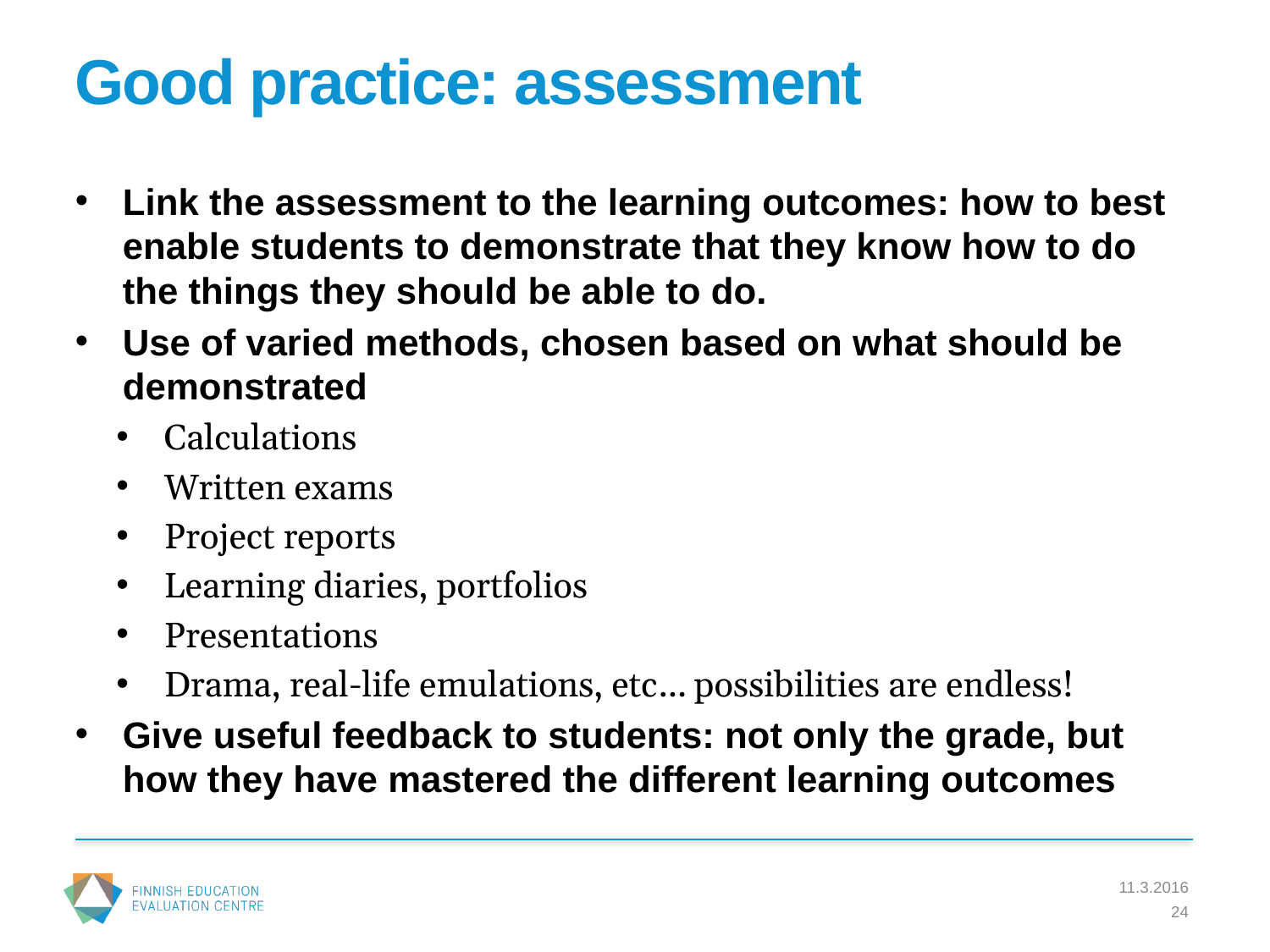

# Good practice: assessment
Link the assessment to the learning outcomes: how to best enable students to demonstrate that they know how to do the things they should be able to do.
Use of varied methods, chosen based on what should be demonstrated
Calculations
Written exams
Project reports
Learning diaries, portfolios
Presentations
Drama, real-life emulations, etc… possibilities are endless!
Give useful feedback to students: not only the grade, but how they have mastered the different learning outcomes
11.3.2016
24